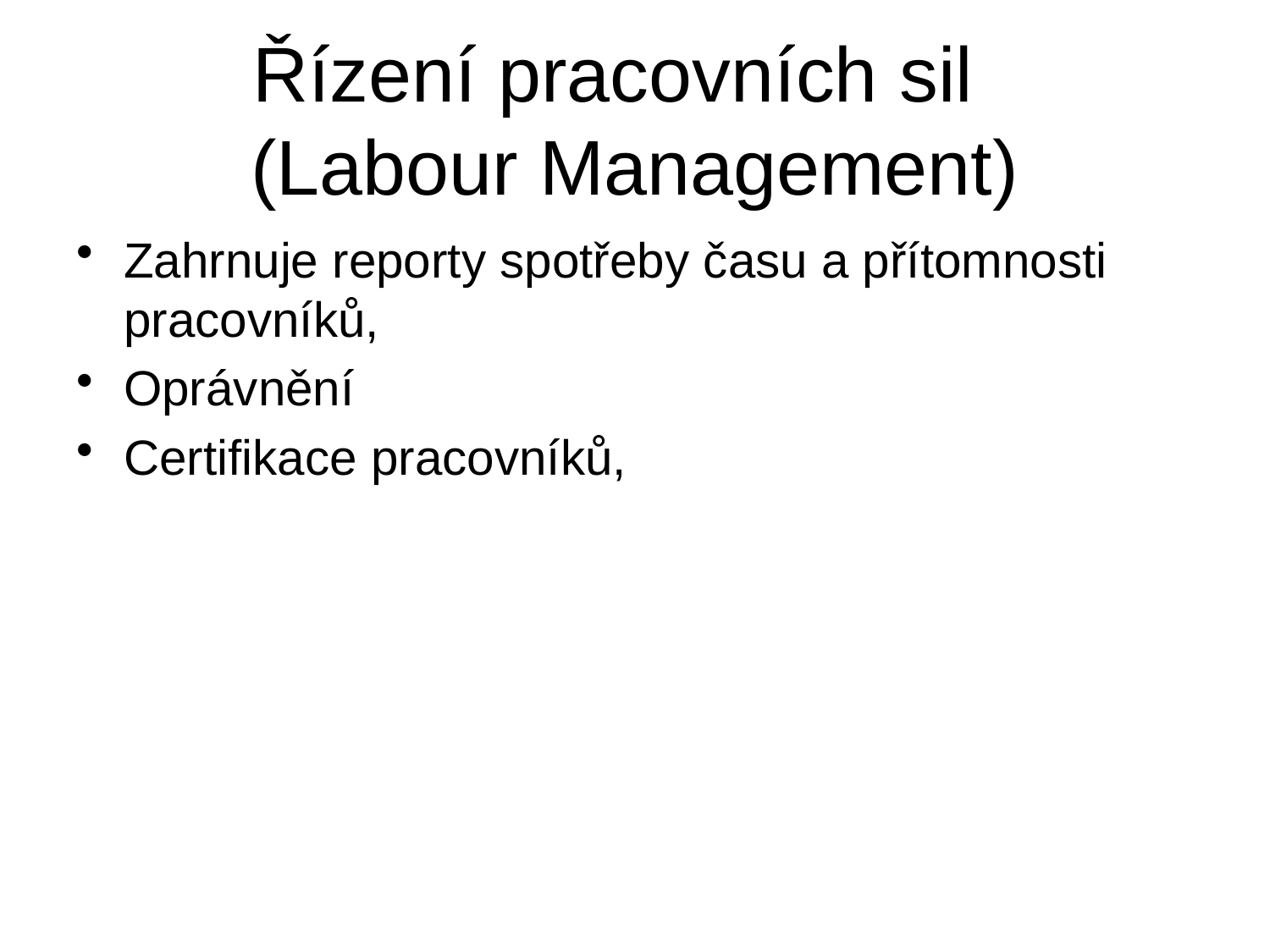

# Řízení pracovních sil (Labour Management)
Zahrnuje reporty spotřeby času a přítomnosti pracovníků,
Oprávnění
Certifikace pracovníků,